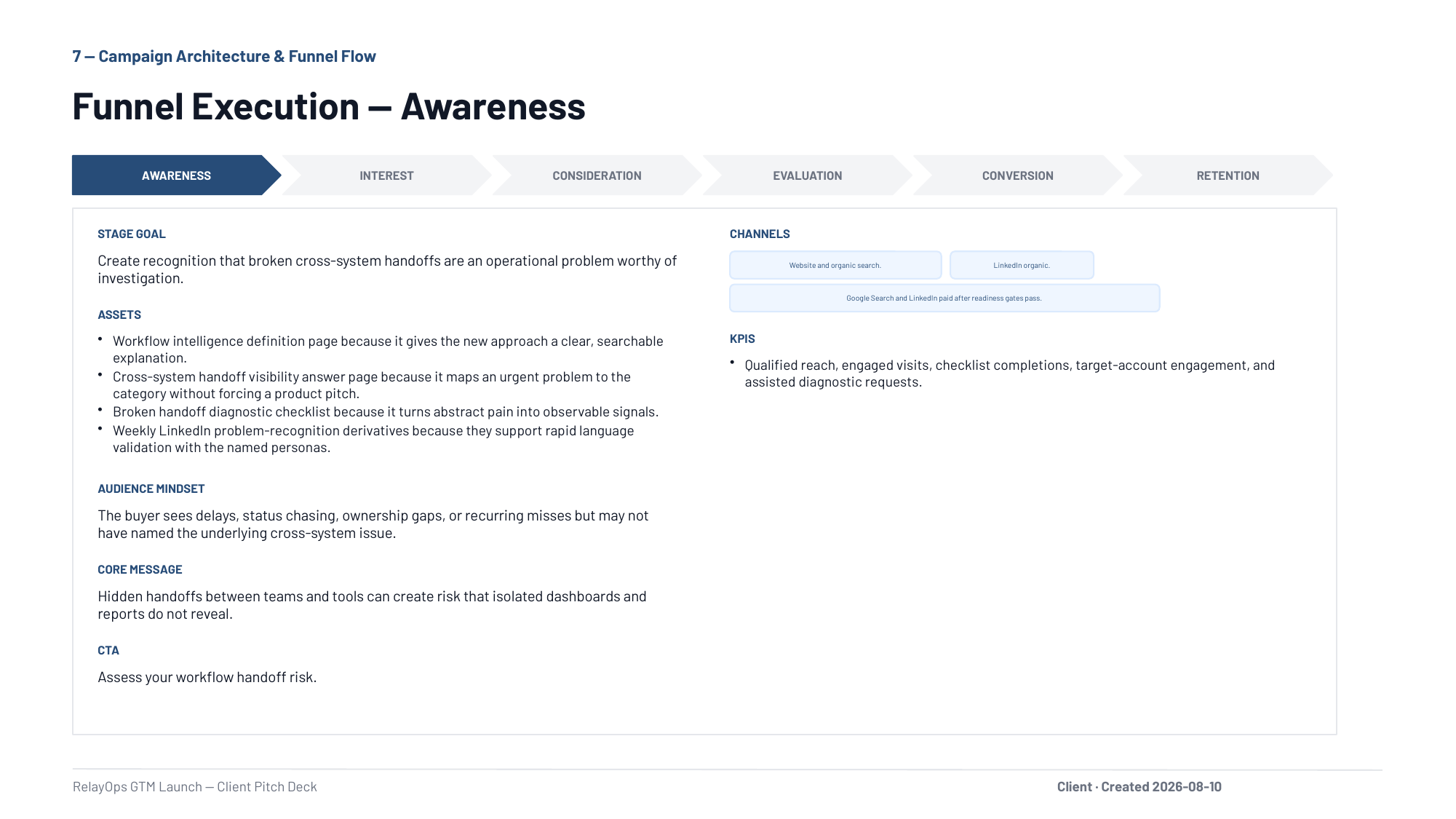

7 — Campaign Architecture & Funnel Flow
Funnel Execution — Awareness

AWARENESS

INTEREST

CONSIDERATION

EVALUATION

CONVERSION

RETENTION

STAGE GOAL
CHANNELS
Create recognition that broken cross-system handoffs are an operational problem worthy of investigation.

Website and organic search.

LinkedIn organic.

Google Search and LinkedIn paid after readiness gates pass.
ASSETS
KPIS
Workflow intelligence definition page because it gives the new approach a clear, searchable explanation.
Cross-system handoff visibility answer page because it maps an urgent problem to the category without forcing a product pitch.
Broken handoff diagnostic checklist because it turns abstract pain into observable signals.
Weekly LinkedIn problem-recognition derivatives because they support rapid language validation with the named personas.
Qualified reach, engaged visits, checklist completions, target-account engagement, and assisted diagnostic requests.
AUDIENCE MINDSET
The buyer sees delays, status chasing, ownership gaps, or recurring misses but may not have named the underlying cross-system issue.
CORE MESSAGE
Hidden handoffs between teams and tools can create risk that isolated dashboards and reports do not reveal.
CTA
Assess your workflow handoff risk.

RelayOps GTM Launch — Client Pitch Deck
Client · Created 2026-08-10